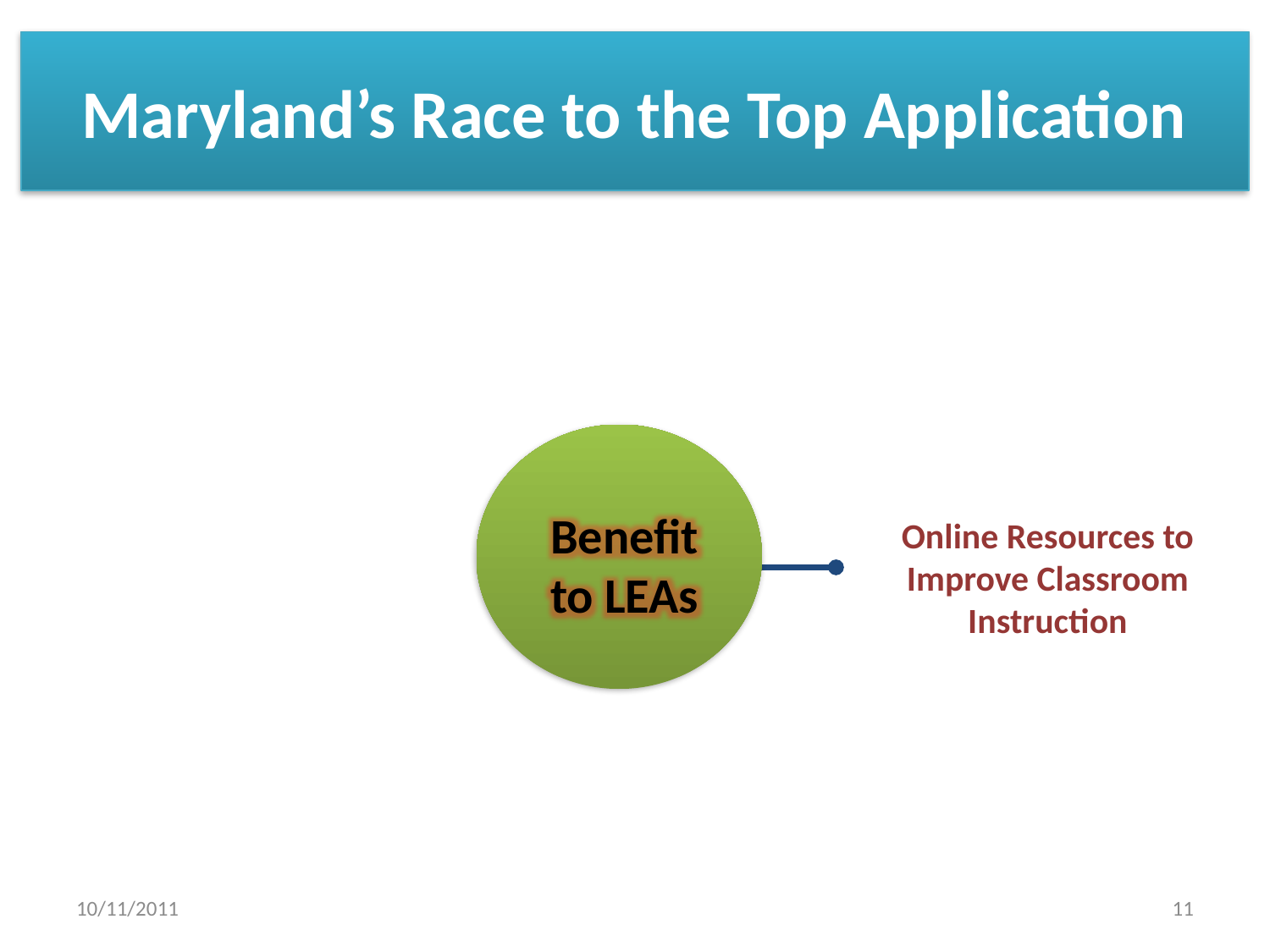

# Maryland’s Race to the Top Application

Benefit to LEAs
Online Resources to Improve Classroom Instruction
10/11/2011
11